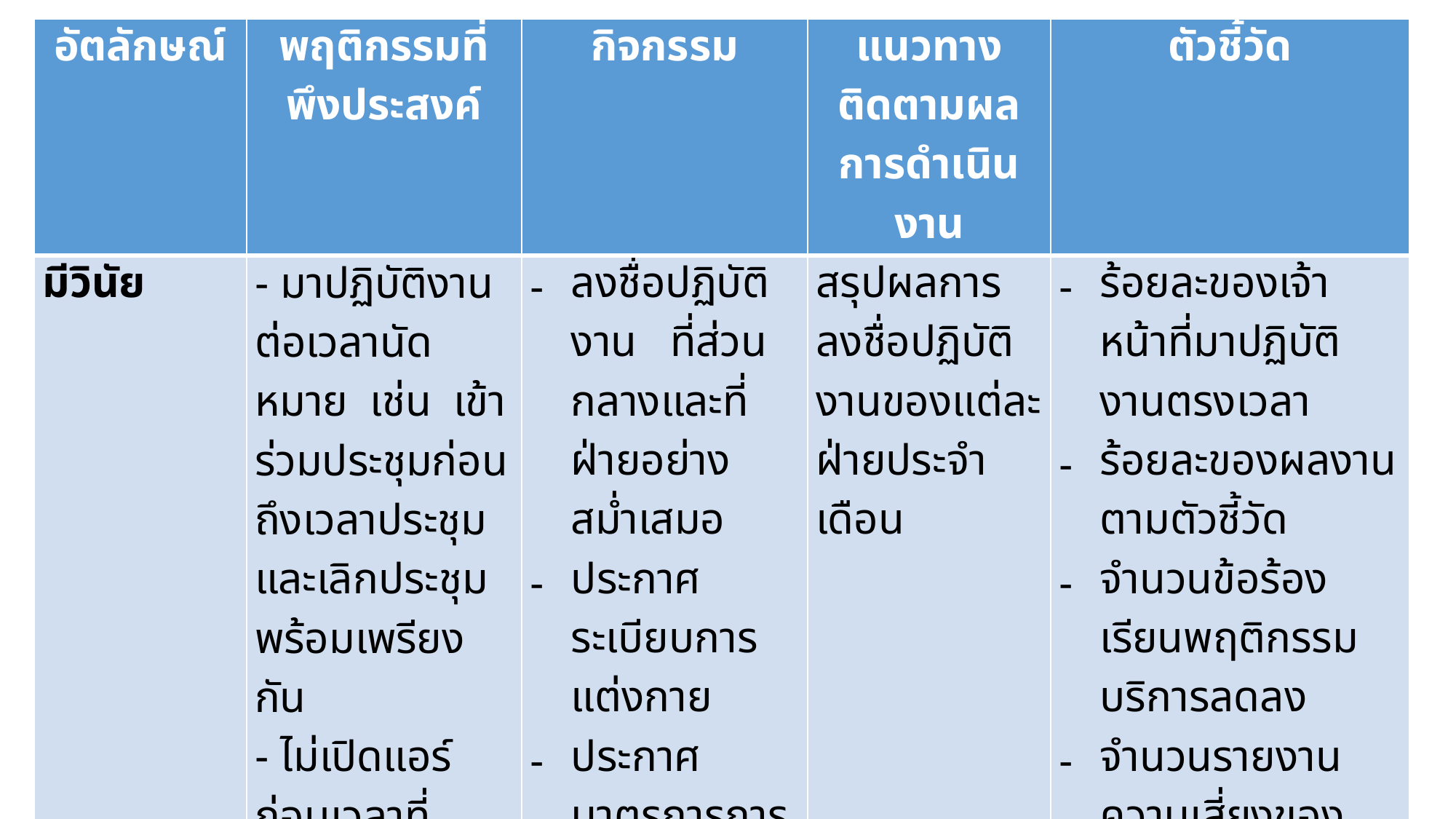

| อัตลักษณ์ | พฤติกรรมที่พึงประสงค์ | กิจกรรม | แนวทางติดตามผลการดำเนินงาน | ตัวชี้วัด |
| --- | --- | --- | --- | --- |
| มีวินัย | - มาปฏิบัติงานต่อเวลานัดหมาย เช่น เข้าร่วมประชุมก่อนถึงเวลาประชุมและเลิกประชุมพร้อมเพรียงกัน - ไม่เปิดแอร์ก่อนเวลาที่กำหนดปิดเครื่องใช้ไฟฟ้าที่ไม่จำเป็นหรือเลิกใช้งาน -ลงรายงานความเสี่ยงทุกครั้งทีพบ | ลงชื่อปฏิบัติงาน ที่ส่วนกลางและที่ฝ่ายอย่างสม่ำเสมอ ประกาศระเบียบการแต่งกาย ประกาศมาตรการการใช้เครื่องไฟฟ้า ประกาศมาตรการ การห้ามสูบบุหรี่ในโรงพยาบาล | สรุปผลการลงชื่อปฏิบัติงานของแต่ละฝ่ายประจำเดือน | ร้อยละของเจ้าหน้าที่มาปฏิบัติงานตรงเวลา ร้อยละของผลงานตามตัวชี้วัด จำนวนข้อร้องเรียนพฤติกรรมบริการลดลง จำนวนรายงานความเสี่ยงของแต่ละฝ่าย จำนวนผู้สูบบุหรี่ในโรงพยาบาล |